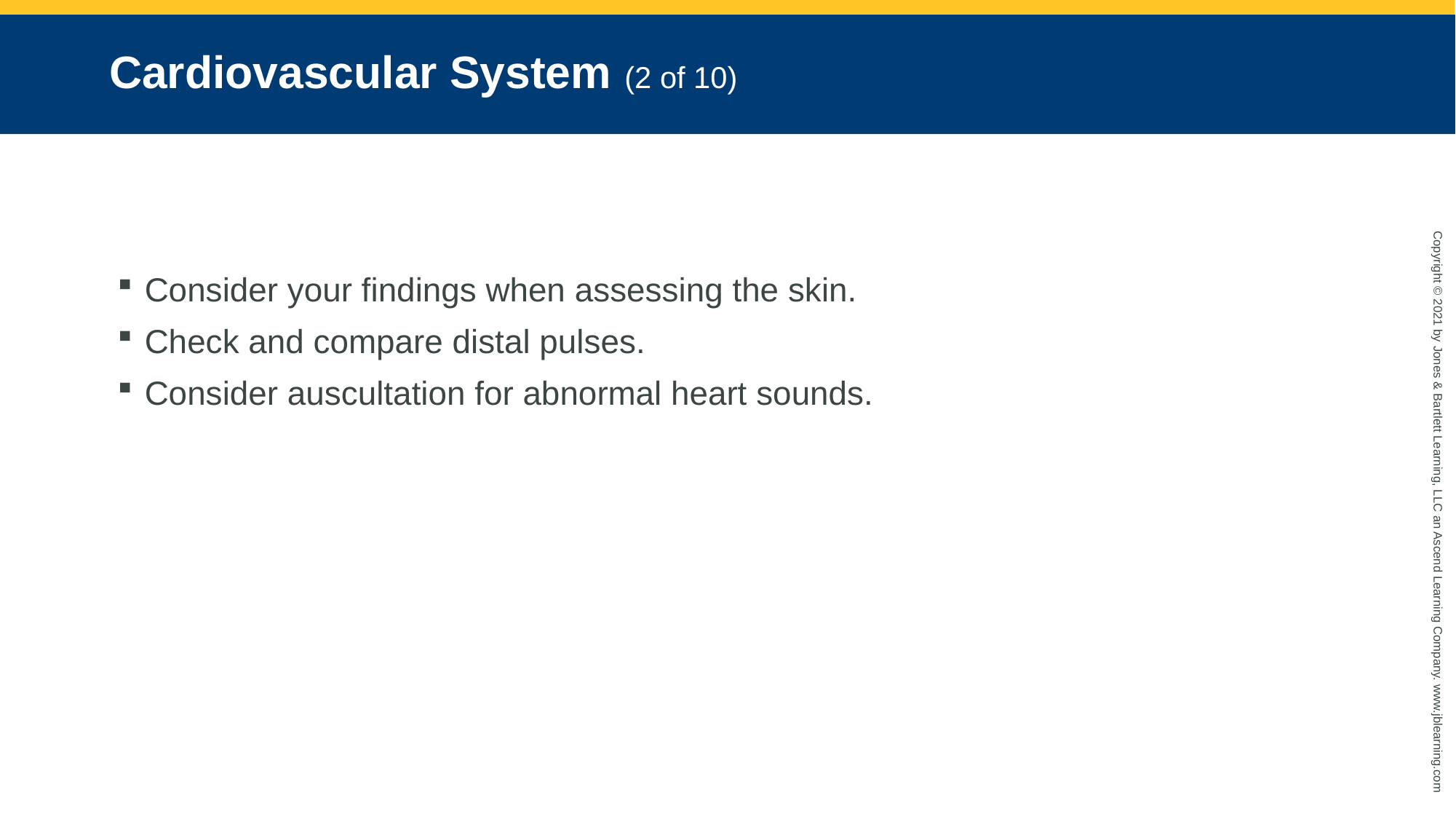

# Cardiovascular System (2 of 10)
Consider your findings when assessing the skin.
Check and compare distal pulses.
Consider auscultation for abnormal heart sounds.